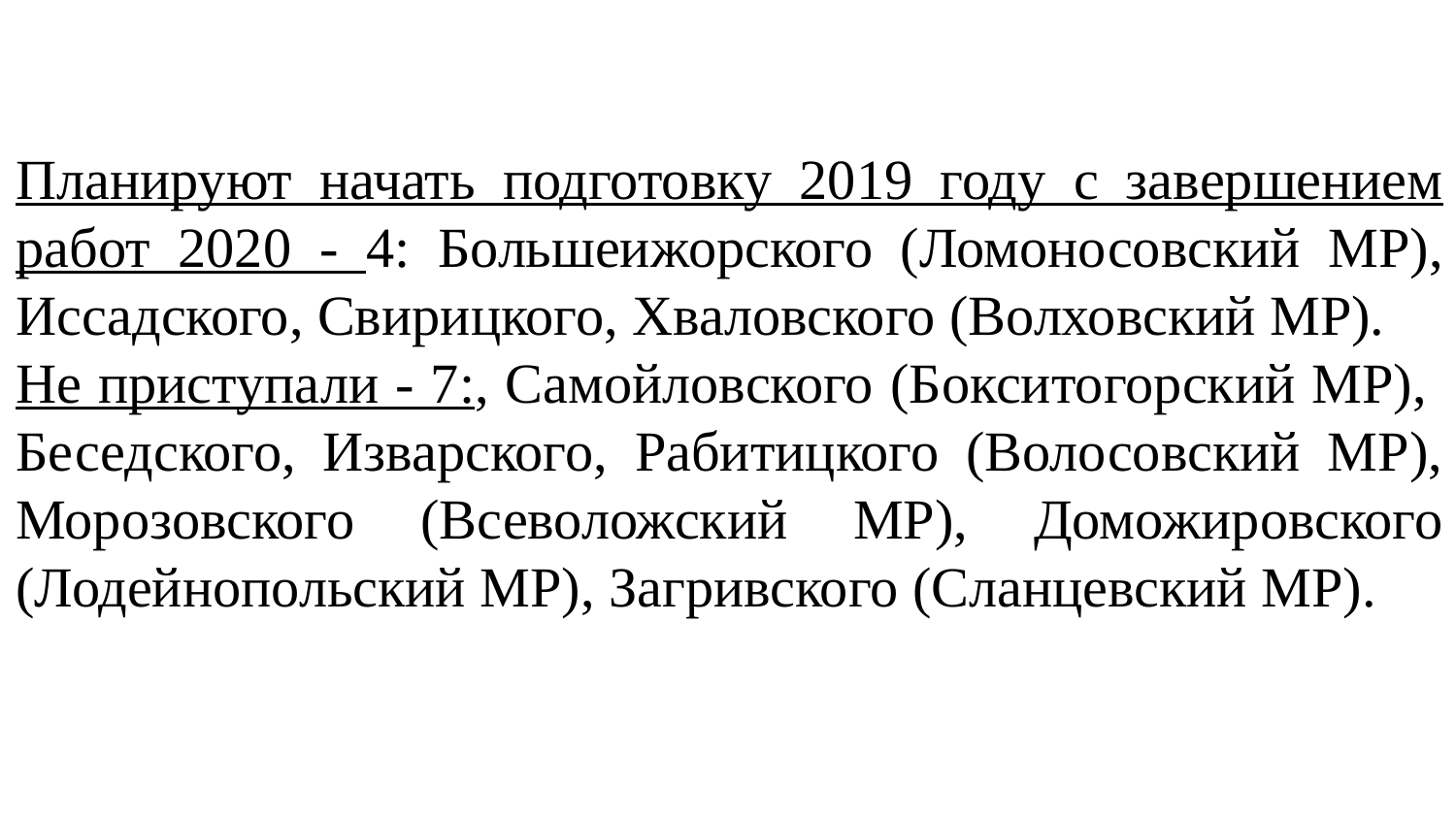

Планируют начать подготовку 2019 году с завершением работ 2020 - 4: Большеижорского (Ломоносовский МР), Иссадского, Свирицкого, Хваловского (Волховский МР).
Не приступали - 7:, Самойловского (Бокситогорский МР),  Беседского, Изварского, Рабитицкого (Волосовский МР), Морозовского (Всеволожский МР), Доможировского (Лодейнопольский МР), Загривского (Сланцевский МР).